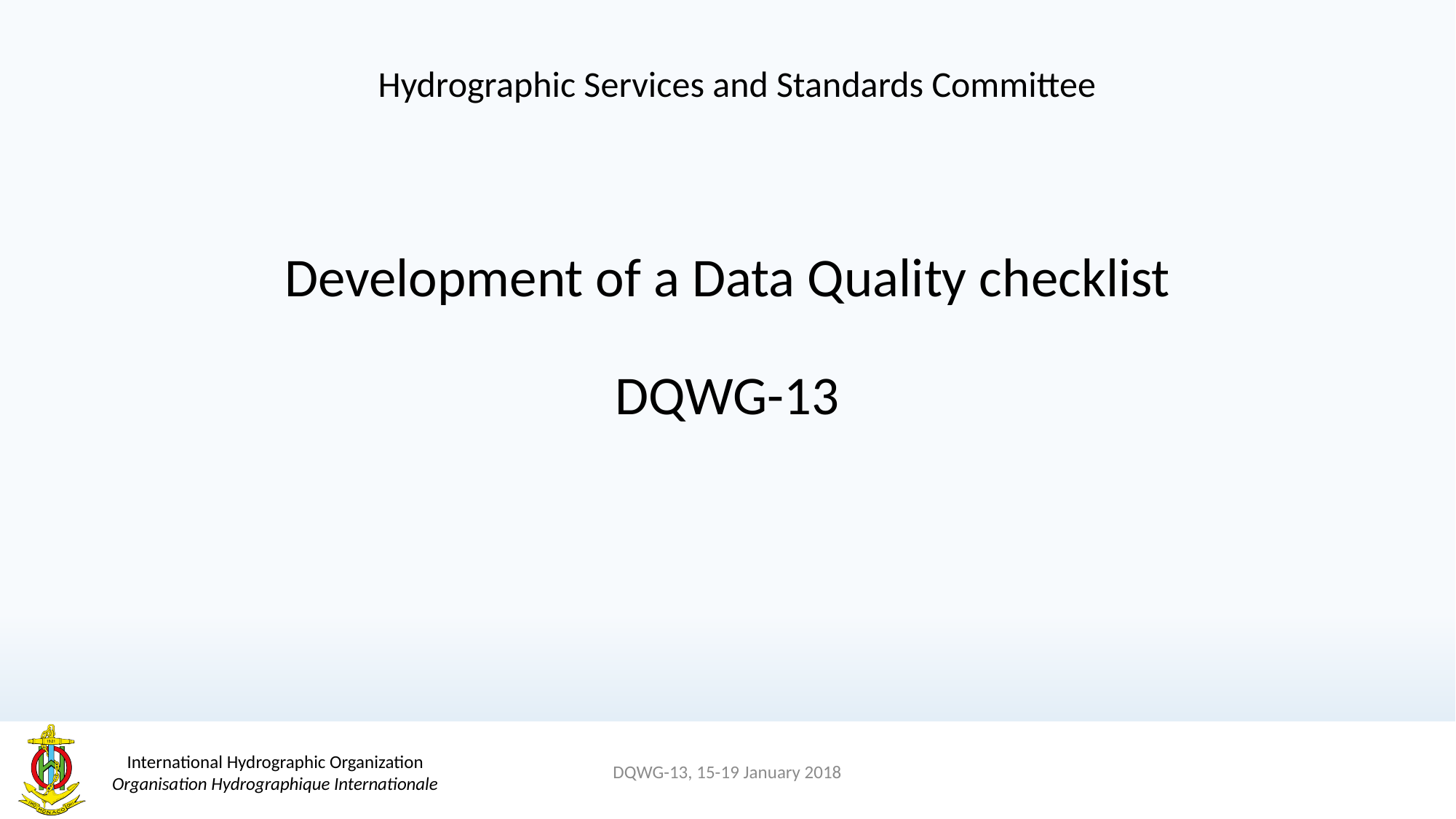

Hydrographic Services and Standards Committee
# Development of a Data Quality checklist DQWG-13

DQWG-13, 15-19 January 2018